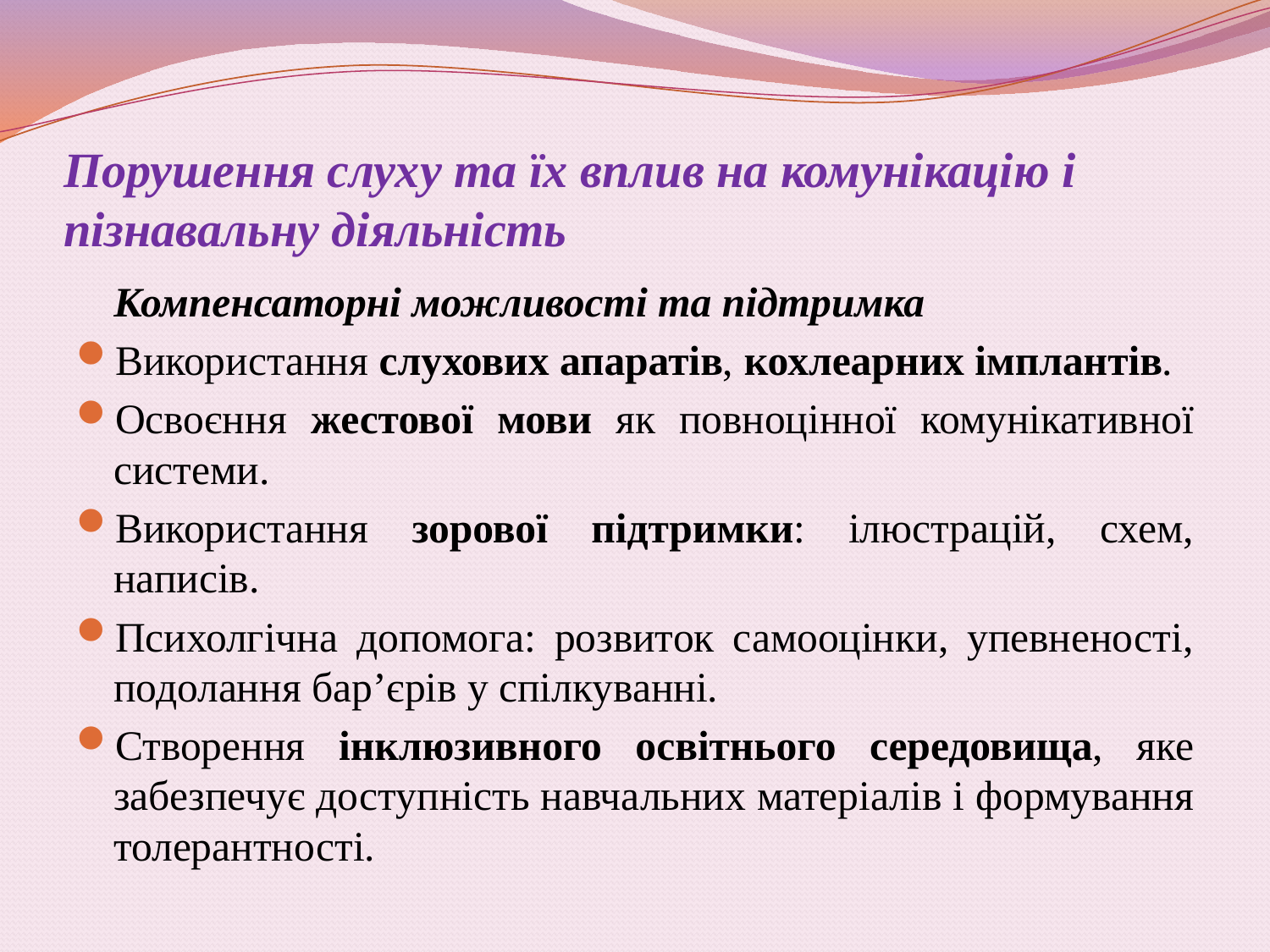

# Порушення слуху та їх вплив на комунікацію і пізнавальну діяльність
	Компенсаторні можливості та підтримка
Використання слухових апаратів, кохлеарних імплантів.
Освоєння жестової мови як повноцінної комунікативної системи.
Використання зорової підтримки: ілюстрацій, схем, написів.
Психолгічна допомога: розвиток самооцінки, упевненості, подолання бар’єрів у спілкуванні.
Створення інклюзивного освітнього середовища, яке забезпечує доступність навчальних матеріалів і формування толерантності.